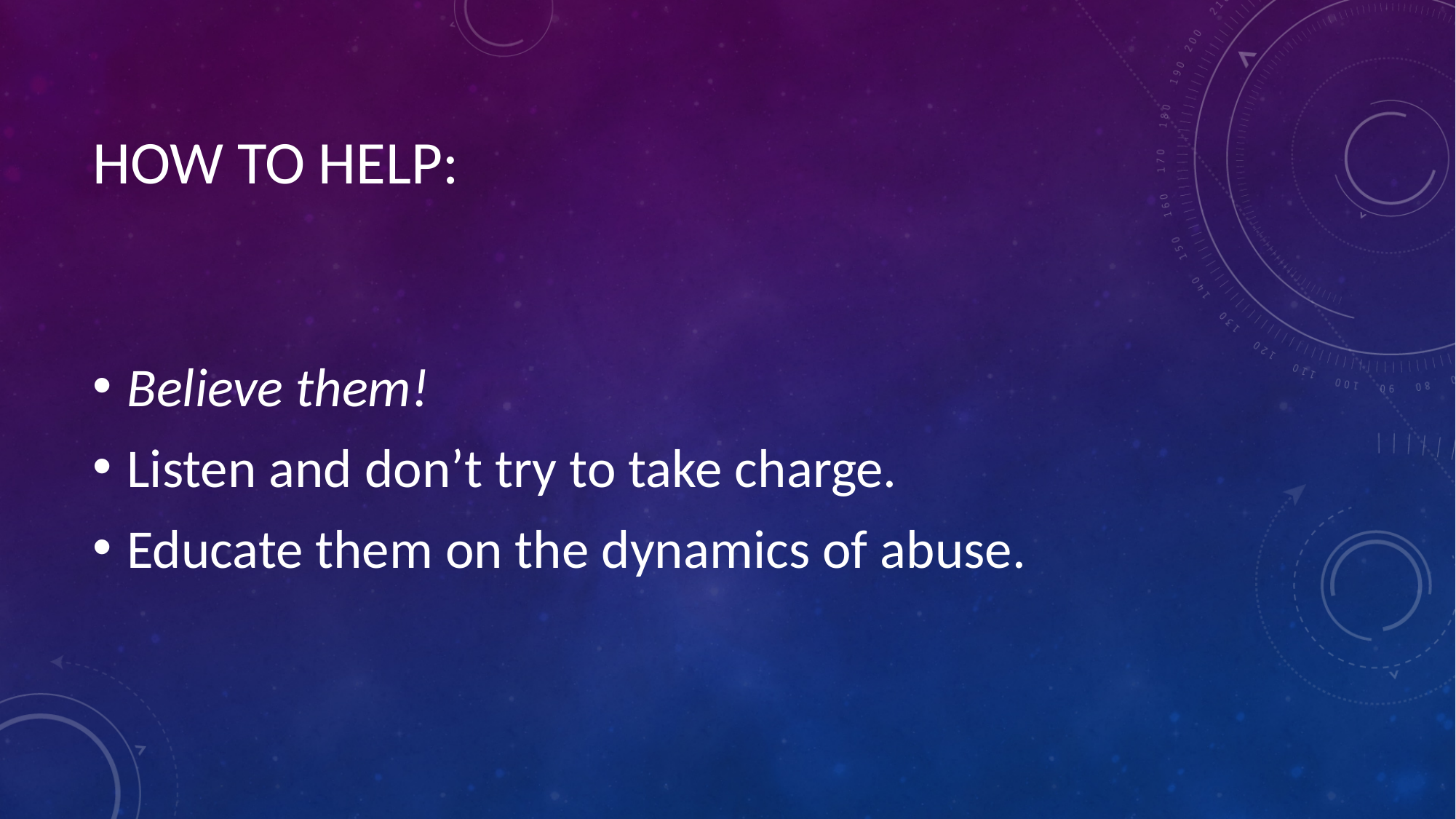

# How to help:
Believe them!
Listen and don’t try to take charge.
Educate them on the dynamics of abuse.